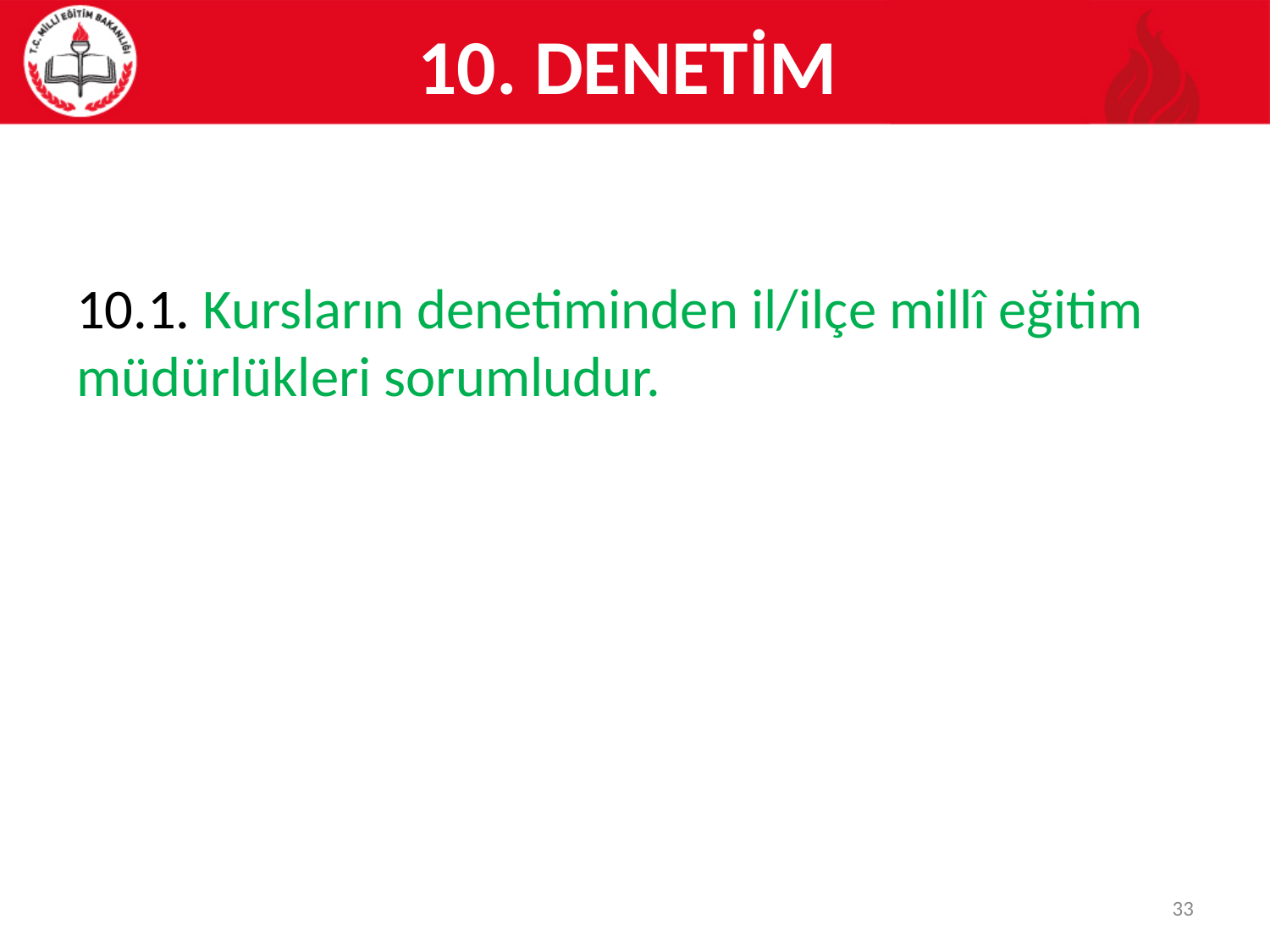

# 10. DENETİM
10.1. Kursların denetiminden il/ilçe millî eğitim müdürlükleri sorumludur.
33